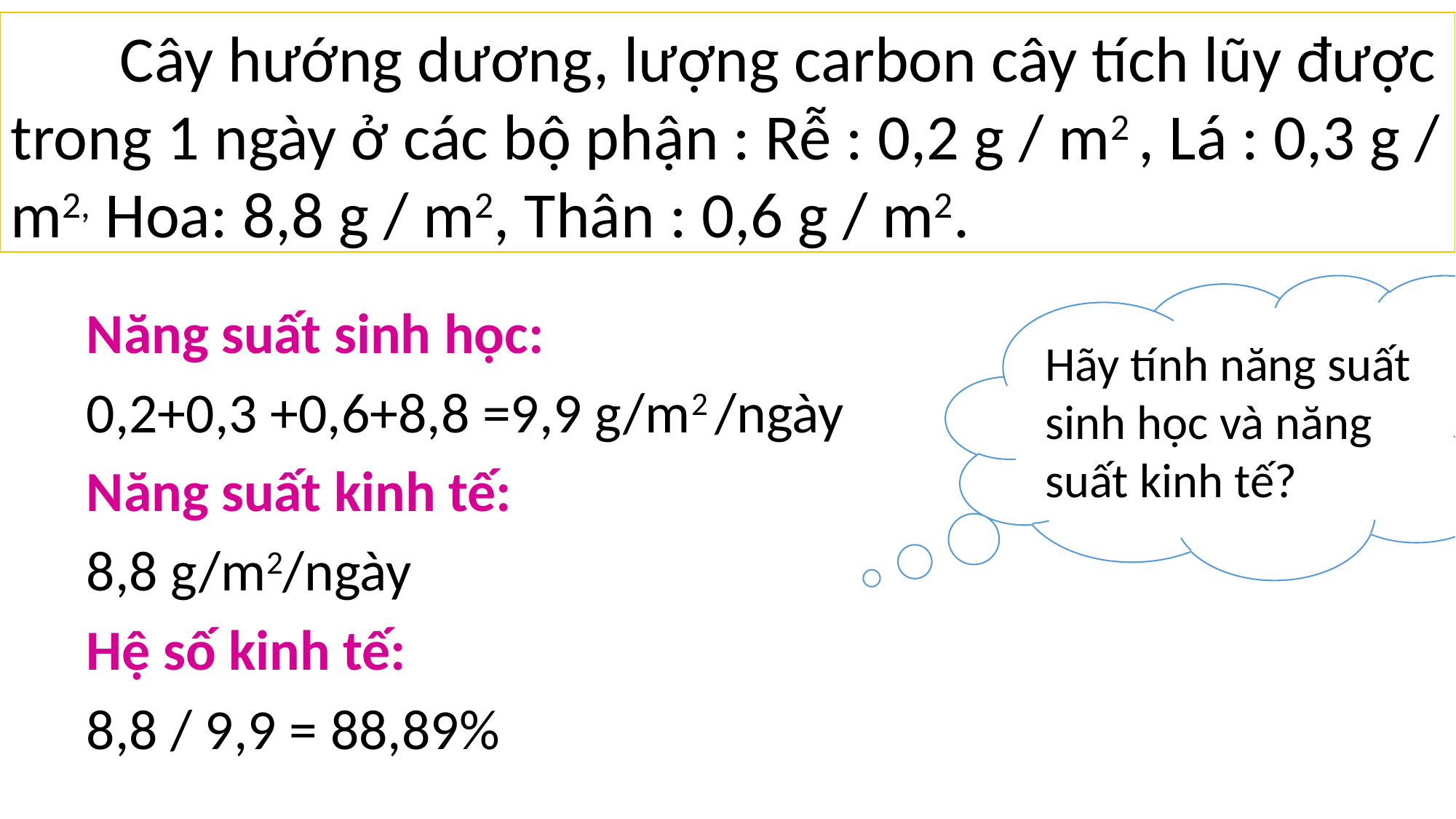

Cây hướng dương, lượng carbon cây tích lũy được trong 1 ngày ở các bộ phận : Rễ : 0,2 g / m2 , Lá : 0,3 g / m2, Hoa: 8,8 g / m2, Thân : 0,6 g / m2.

Hãy tính năng suất sinh học và năng suất kinh tế?
Năng suất sinh học:
0,2+0,3 +0,6+8,8 =9,9 g/m2 /ngày
Năng suất kinh tế:
8,8 g/m2/ngày
Hệ số kinh tế:
8,8 / 9,9 = 88,89%